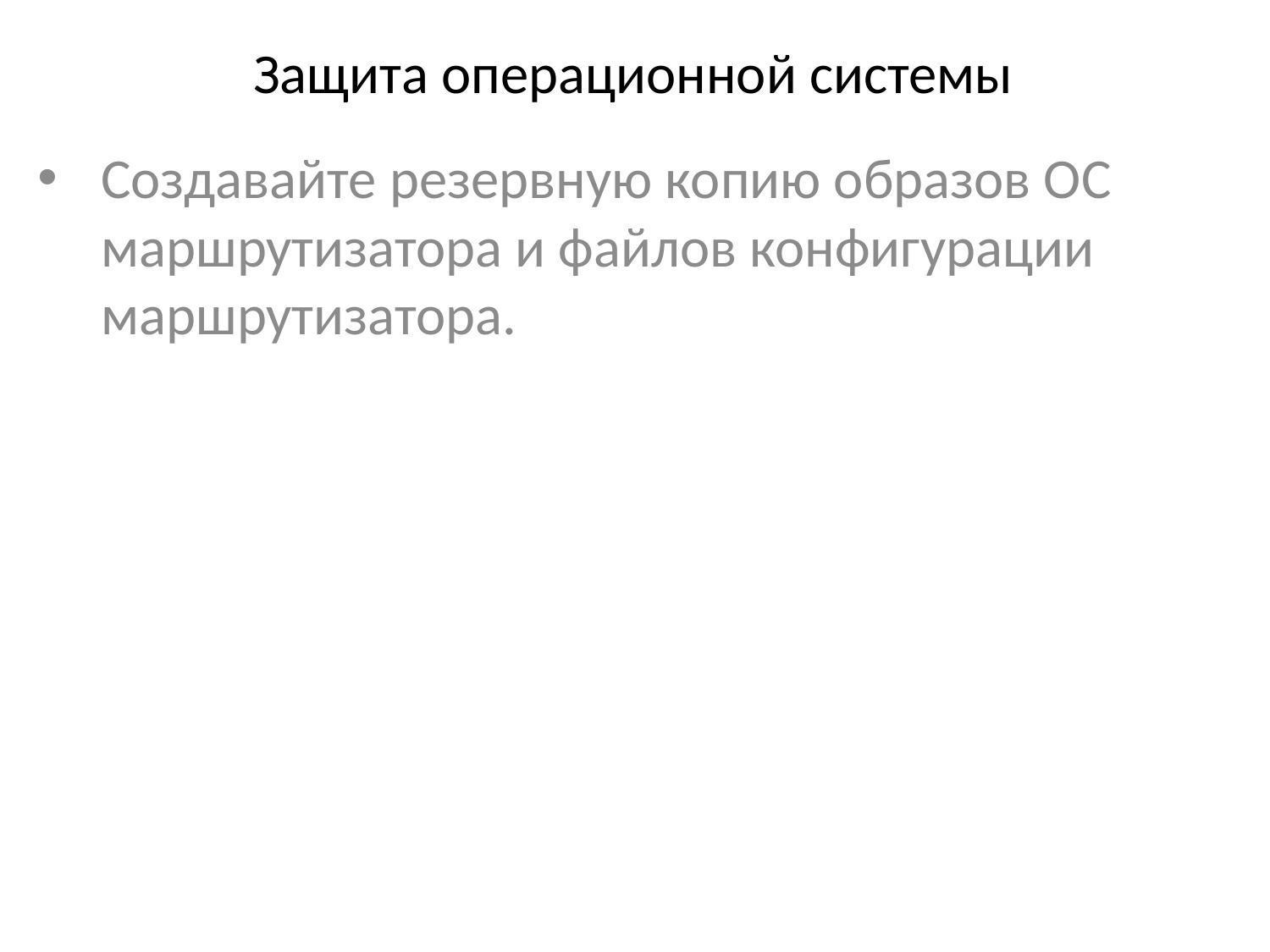

# Защита операционной системы
Создавайте резервную копию образов ОС маршрутизатора и файлов конфигурации маршрутизатора.